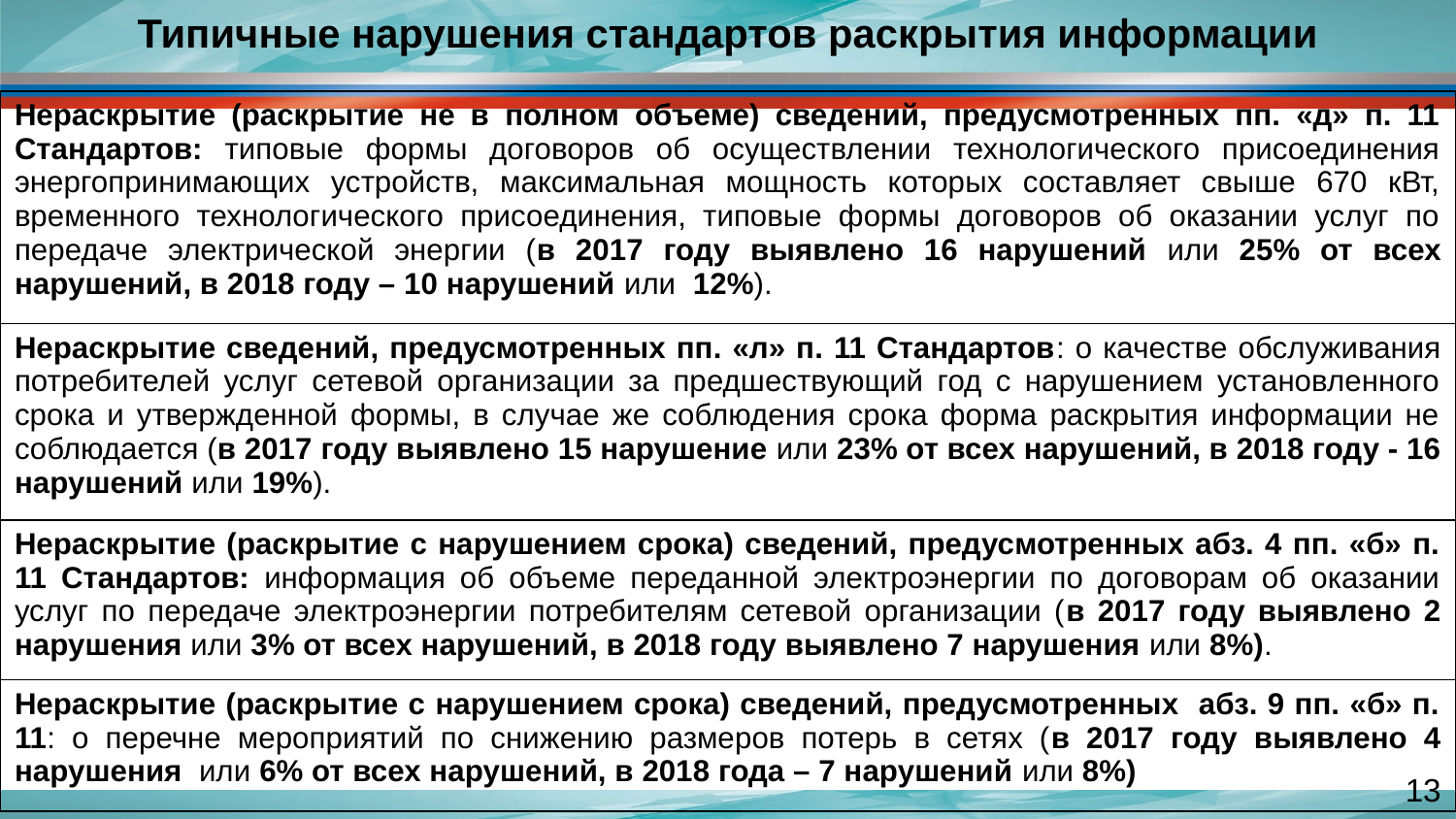

Типичные нарушения стандартов раскрытия информации
| Нераскрытие (раскрытие не в полном объеме) сведений, предусмотренных пп. «д» п. 11 Стандартов: типовые формы договоров об осуществлении технологического присоединения энергопринимающих устройств, максимальная мощность которых составляет свыше 670 кВт, временного технологического присоединения, типовые формы договоров об оказании услуг по передаче электрической энергии (в 2017 году выявлено 16 нарушений или 25% от всех нарушений, в 2018 году – 10 нарушений или 12%). |
| --- |
| Нераскрытие сведений, предусмотренных пп. «л» п. 11 Стандартов: о качестве обслуживания потребителей услуг сетевой организации за предшествующий год с нарушением установленного срока и утвержденной формы, в случае же соблюдения срока форма раскрытия информации не соблюдается (в 2017 году выявлено 15 нарушение или 23% от всех нарушений, в 2018 году - 16 нарушений или 19%). |
| Нераскрытие (раскрытие с нарушением срока) сведений, предусмотренных абз. 4 пп. «б» п. 11 Стандартов: информация об объеме переданной электроэнергии по договорам об оказании услуг по передаче электроэнергии потребителям сетевой организации (в 2017 году выявлено 2 нарушения или 3% от всех нарушений, в 2018 году выявлено 7 нарушения или 8%). |
| Нераскрытие (раскрытие с нарушением срока) сведений, предусмотренных абз. 9 пп. «б» п. 11: о перечне мероприятий по снижению размеров потерь в сетях (в 2017 году выявлено 4 нарушения или 6% от всех нарушений, в 2018 года – 7 нарушений или 8%) |

13